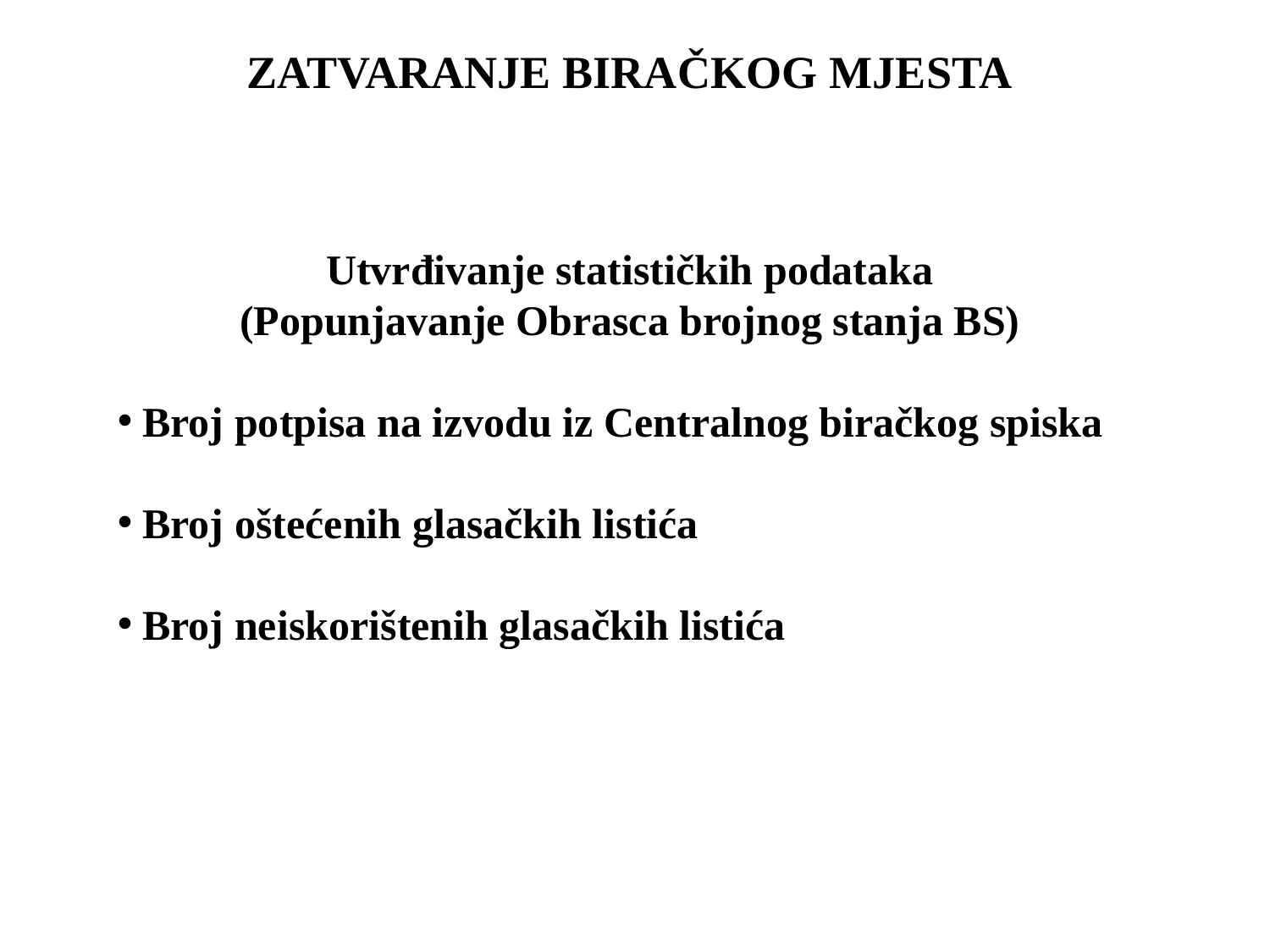

ZATVARANJE BIRAČKOG MJESTA
Utvrđivanje statističkih podataka
(Popunjavanje Obrasca brojnog stanja BS)

 Broj potpisa na izvodu iz Centralnog biračkog spiska

 Broj oštećenih glasačkih listića

 Broj neiskorištenih glasačkih listića